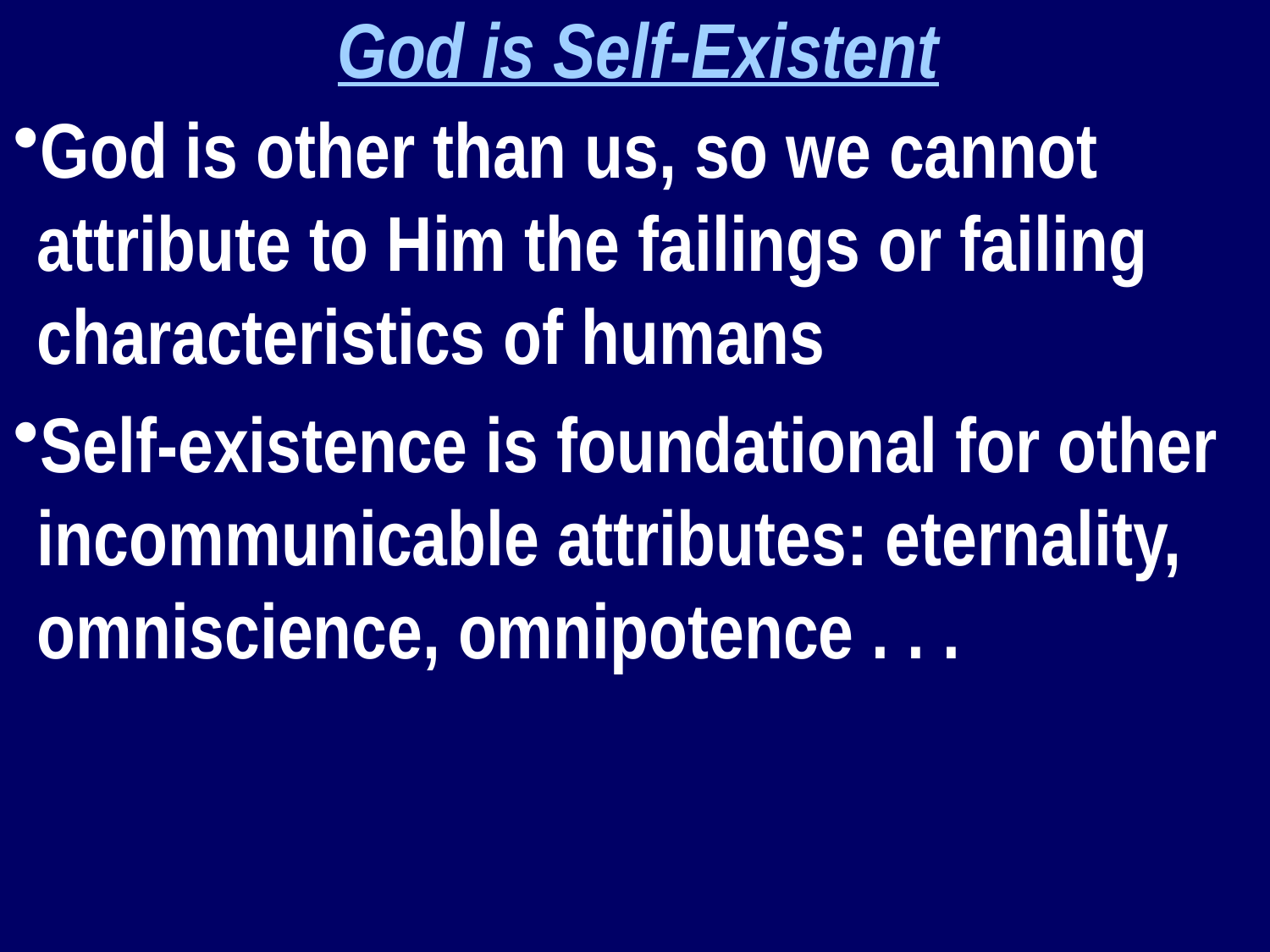

God is Self-Existent
God is other than us, so we cannot attribute to Him the failings or failing characteristics of humans
Self-existence is foundational for other incommunicable attributes: eternality, omniscience, omnipotence . . .